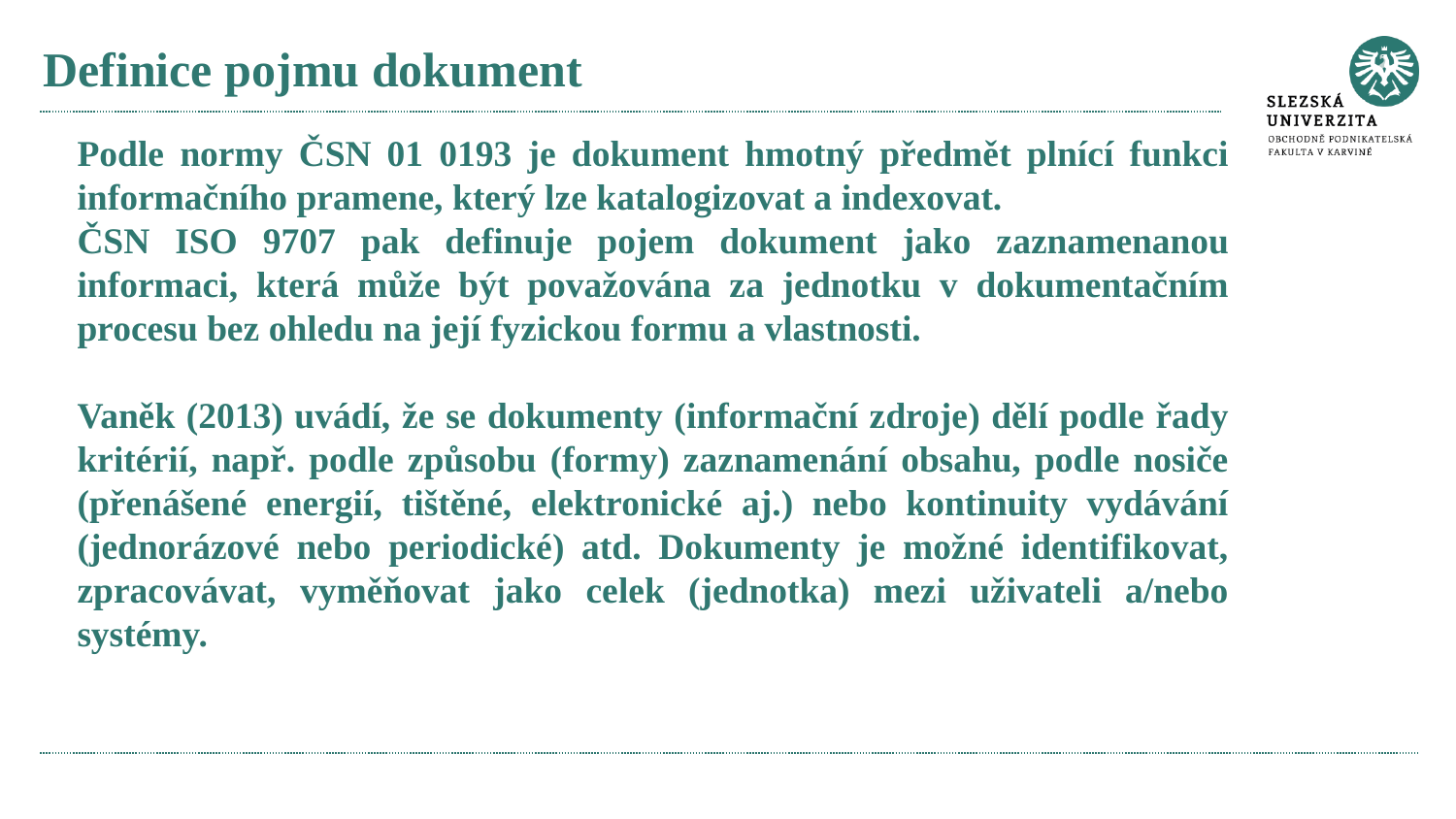

# Definice pojmu dokument
Podle normy ČSN 01 0193 je dokument hmotný předmět plnící funkci informačního pramene, který lze katalogizovat a indexovat.
ČSN ISO 9707 pak definuje pojem dokument jako zaznamenanou informaci, která může být považována za jednotku v dokumentačním procesu bez ohledu na její fyzickou formu a vlastnosti.

Vaněk (2013) uvádí, že se dokumenty (informační zdroje) dělí podle řady kritérií, např. podle způsobu (formy) zaznamenání obsahu, podle nosiče (přenášené energií, tištěné, elektronické aj.) nebo kontinuity vydávání (jednorázové nebo periodické) atd. Dokumenty je možné identifikovat, zpracovávat, vyměňovat jako celek (jednotka) mezi uživateli a/nebo systémy.